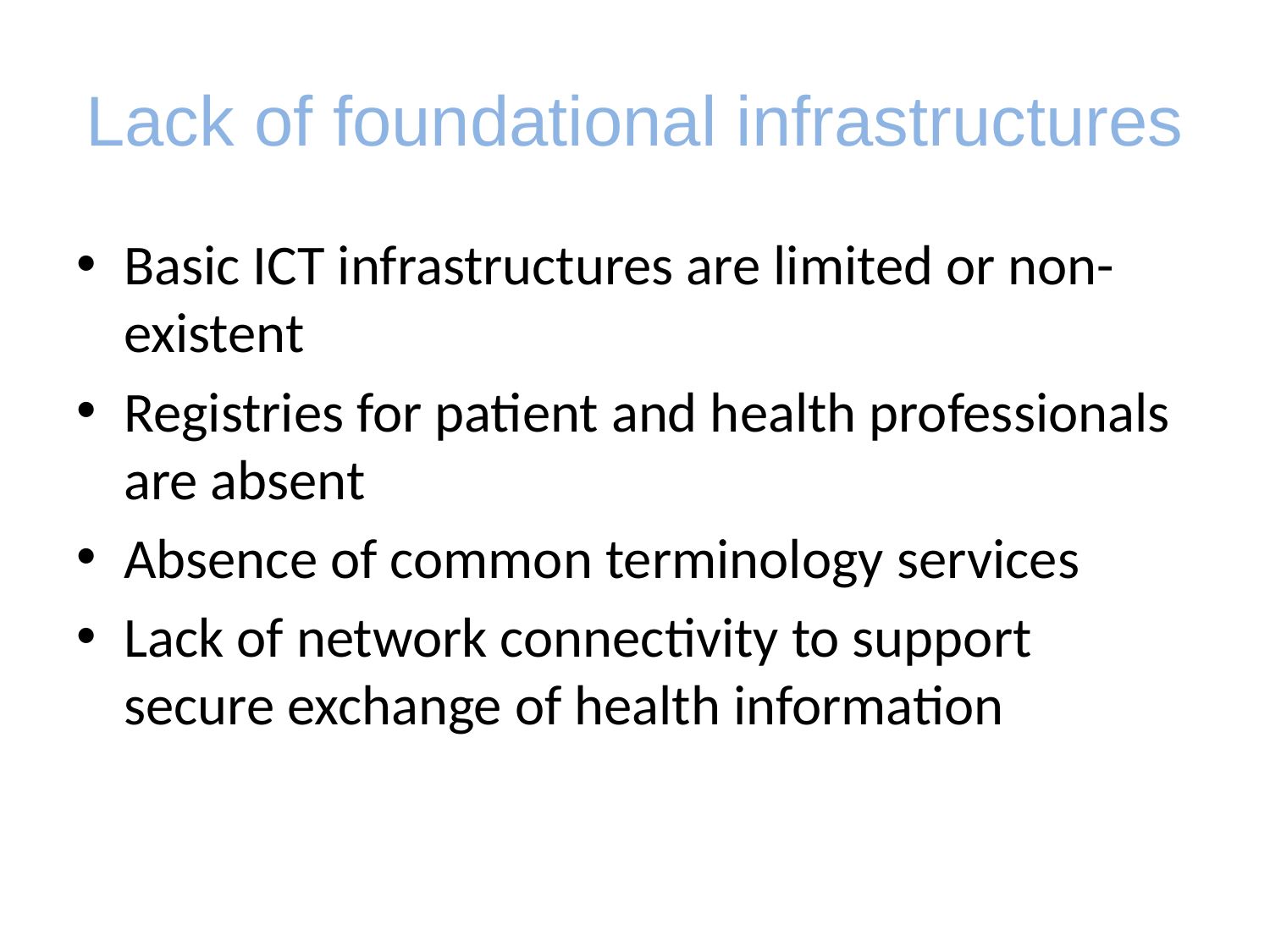

# Lack of foundational infrastructures
Basic ICT infrastructures are limited or non-existent
Registries for patient and health professionals are absent
Absence of common terminology services
Lack of network connectivity to support secure exchange of health information